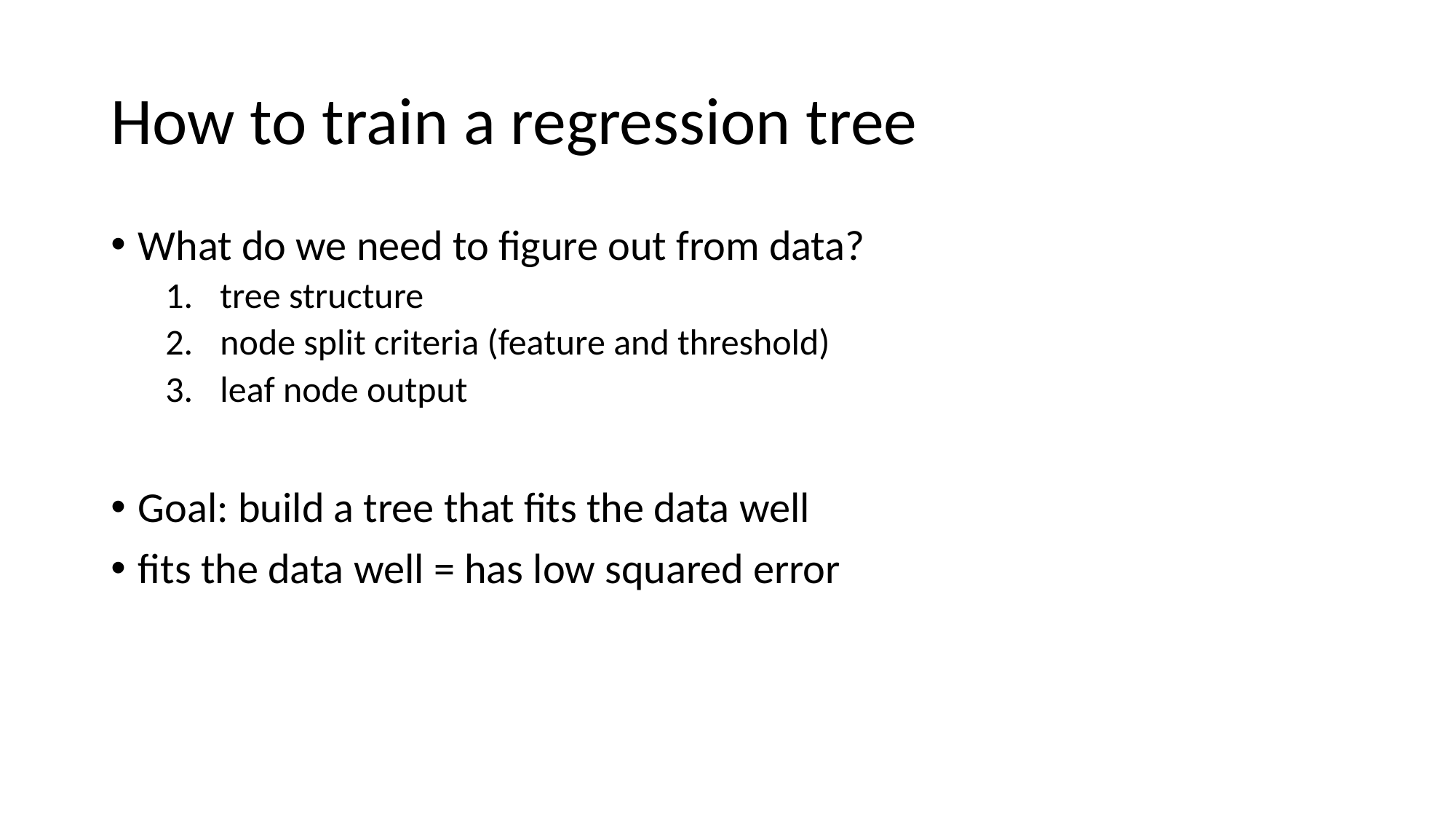

# How to train a regression tree
What do we need to figure out from data?
tree structure
node split criteria (feature and threshold)
leaf node output

Goal: build a tree that fits the data well
fits the data well = has low squared error